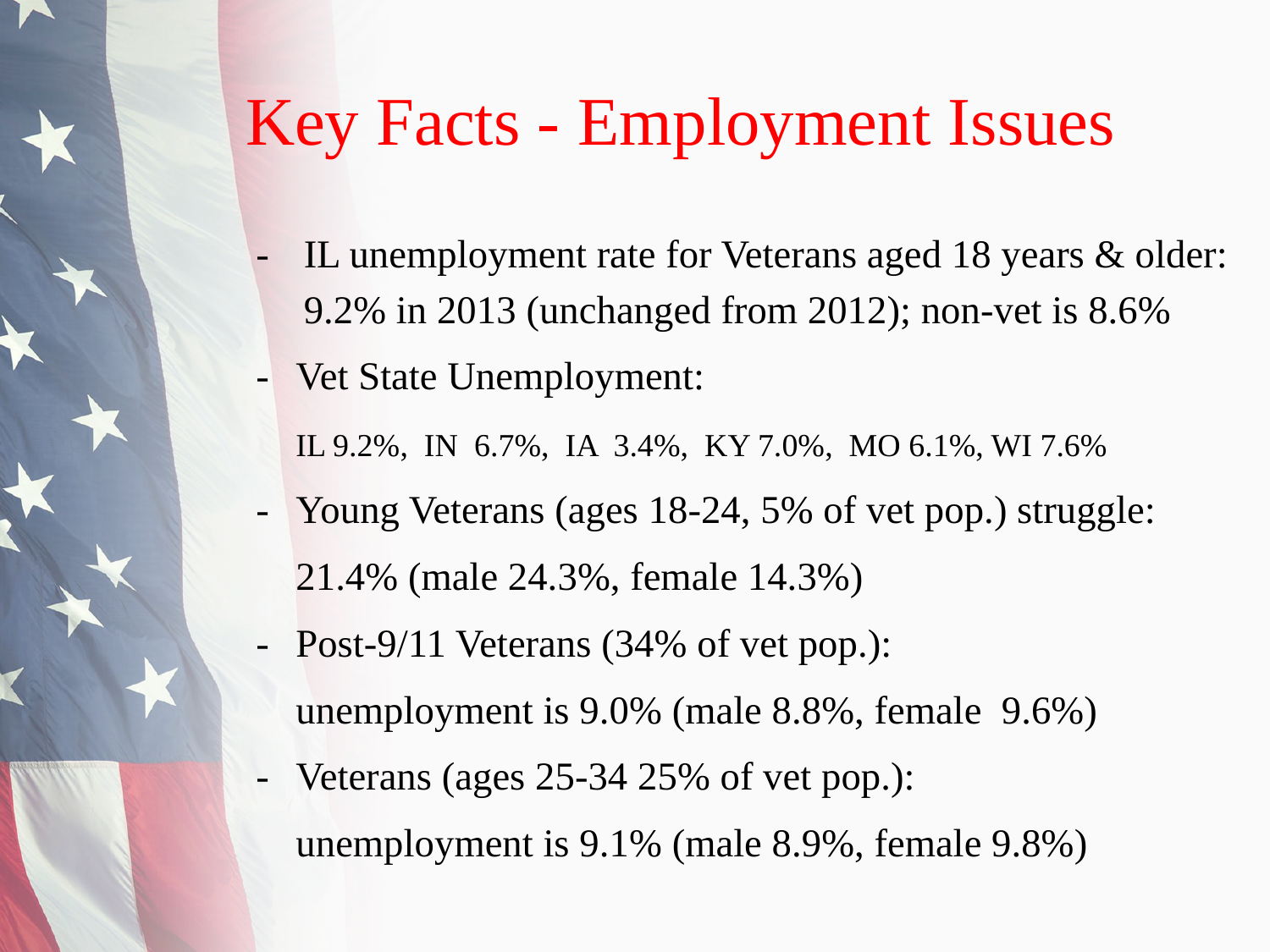

# Key Facts - Employment Issues
-	IL unemployment rate for Veterans aged 18 years & older:
		9.2% in 2013 (unchanged from 2012); non-vet is 8.6%
-	Vet State Unemployment:
		IL 9.2%,  IN  6.7%,  IA  3.4%,  KY 7.0%,  MO 6.1%, WI 7.6%
-	Young Veterans (ages 18-24, 5% of vet pop.) struggle:
		21.4% (male 24.3%, female 14.3%)
-	Post-9/11 Veterans (34% of vet pop.):
		unemployment is 9.0% (male 8.8%, female  9.6%)
-	Veterans (ages 25-34 25% of vet pop.):
		unemployment is 9.1% (male 8.9%, female 9.8%)